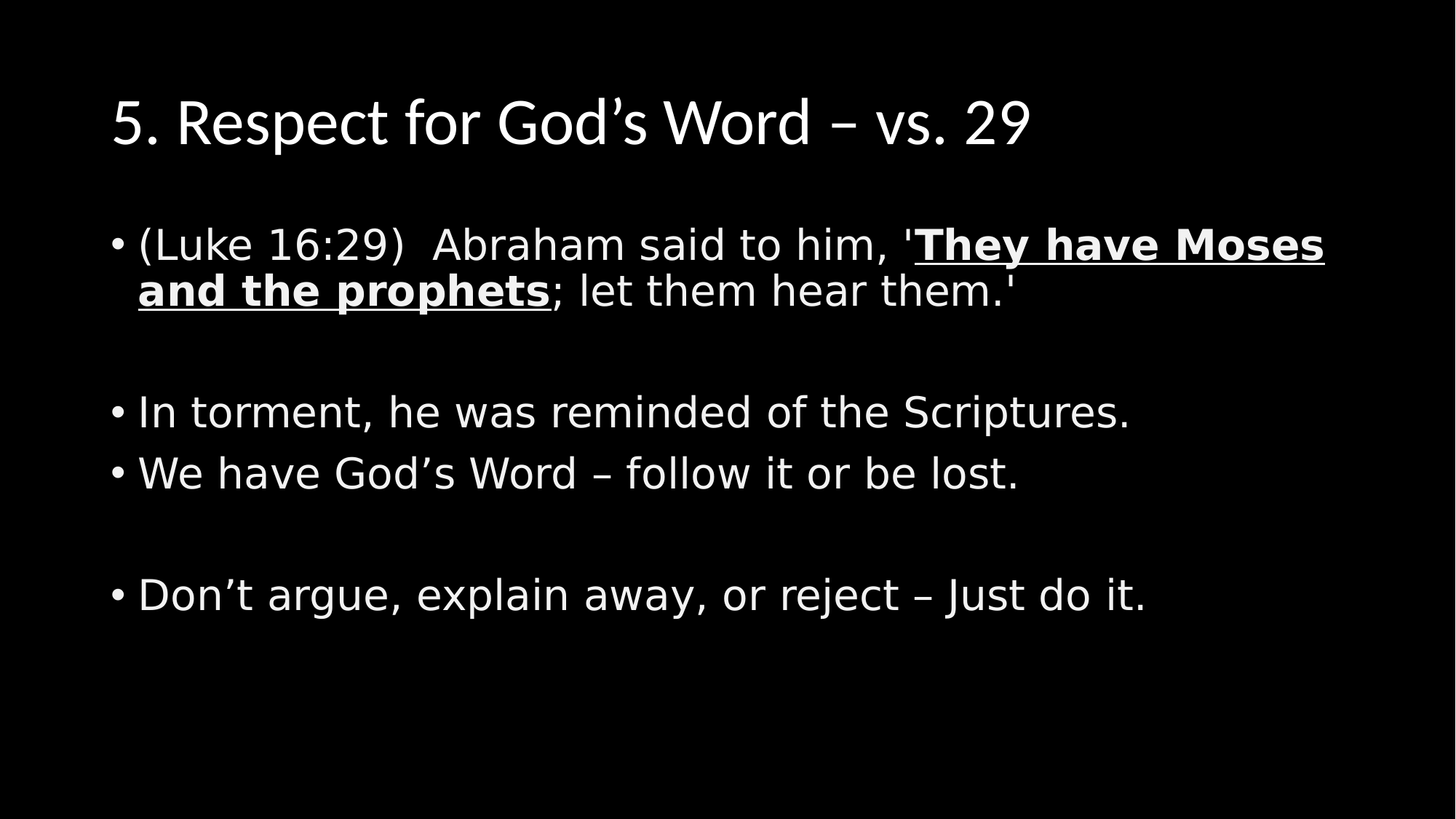

# 5. Respect for God’s Word – vs. 29
(Luke 16:29)  Abraham said to him, 'They have Moses and the prophets; let them hear them.'

In torment, he was reminded of the Scriptures.
We have God’s Word – follow it or be lost.

Don’t argue, explain away, or reject – Just do it.